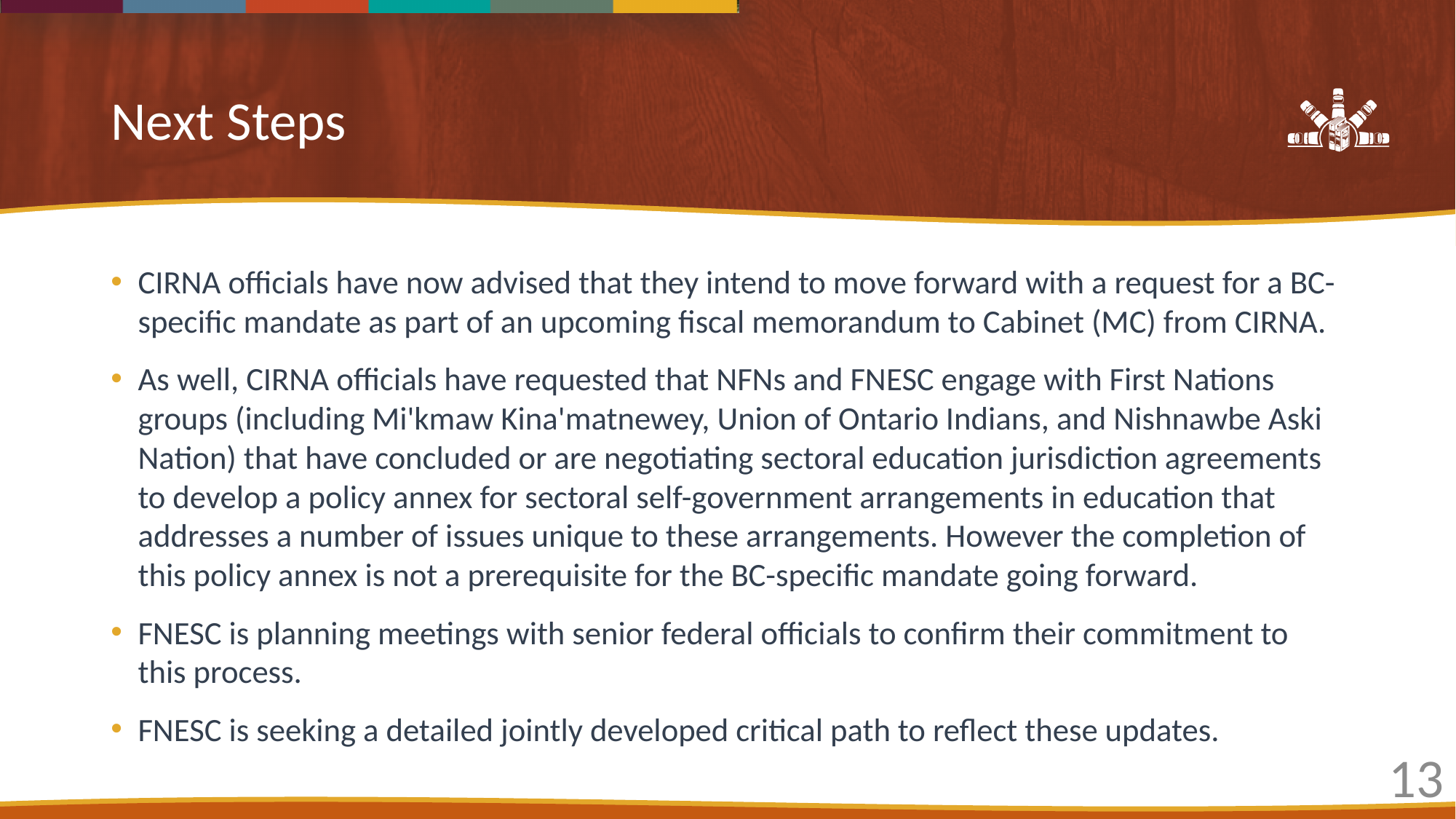

# Next Steps
CIRNA officials have now advised that they intend to move forward with a request for a BC-specific mandate as part of an upcoming fiscal memorandum to Cabinet (MC) from CIRNA.
As well, CIRNA officials have requested that NFNs and FNESC engage with First Nations groups (including Mi'kmaw Kina'matnewey, Union of Ontario Indians, and Nishnawbe Aski Nation) that have concluded or are negotiating sectoral education jurisdiction agreements to develop a policy annex for sectoral self-government arrangements in education that addresses a number of issues unique to these arrangements. However the completion of this policy annex is not a prerequisite for the BC-specific mandate going forward.
FNESC is planning meetings with senior federal officials to confirm their commitment to this process.
FNESC is seeking a detailed jointly developed critical path to reflect these updates.
13